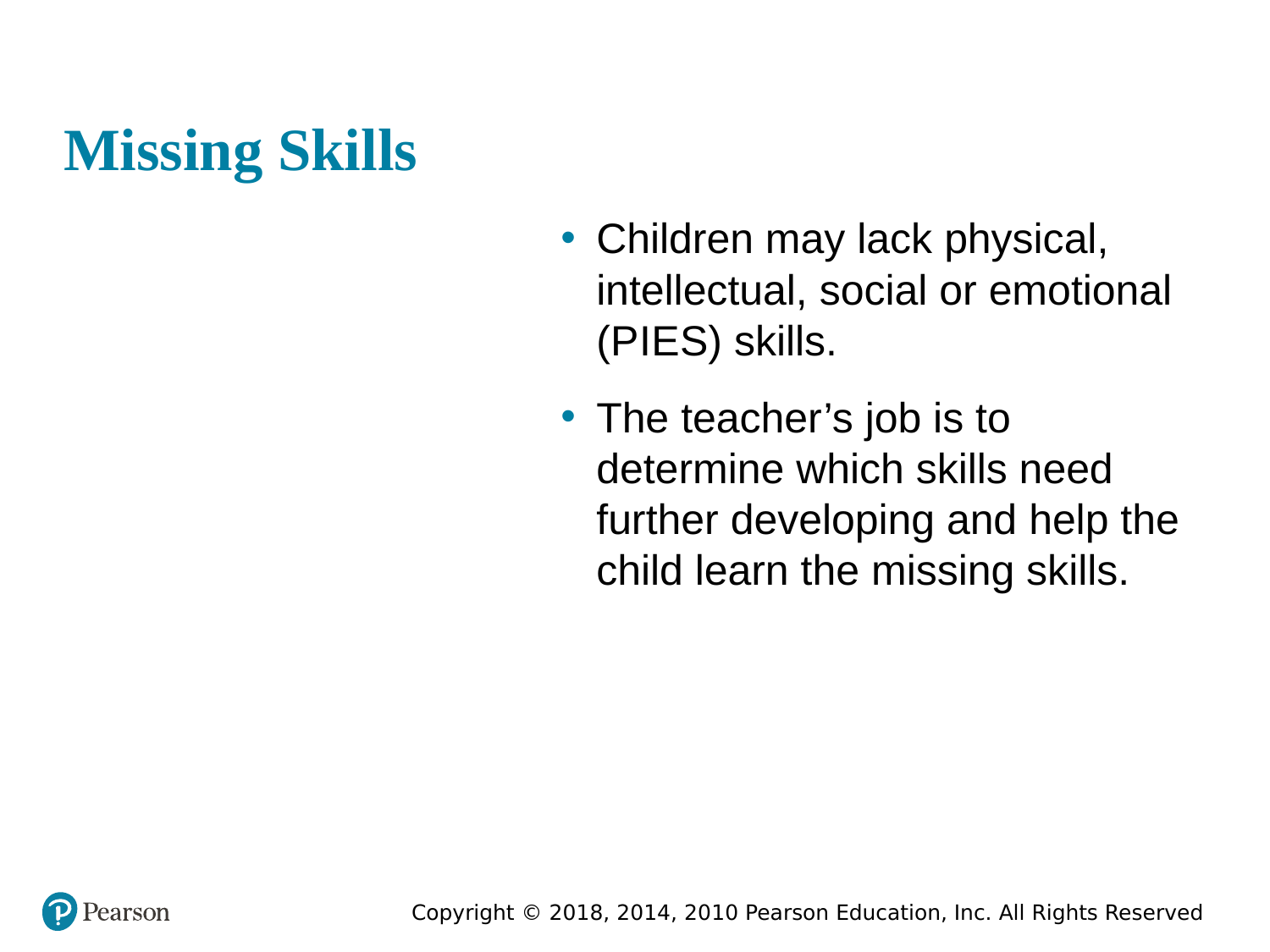

# Missing Skills
This empty pane is for trainer reference
Children may lack physical, intellectual, social or emotional (P I E S) skills.
The teacher’s job is to determine which skills need further developing and help the child learn the missing skills.